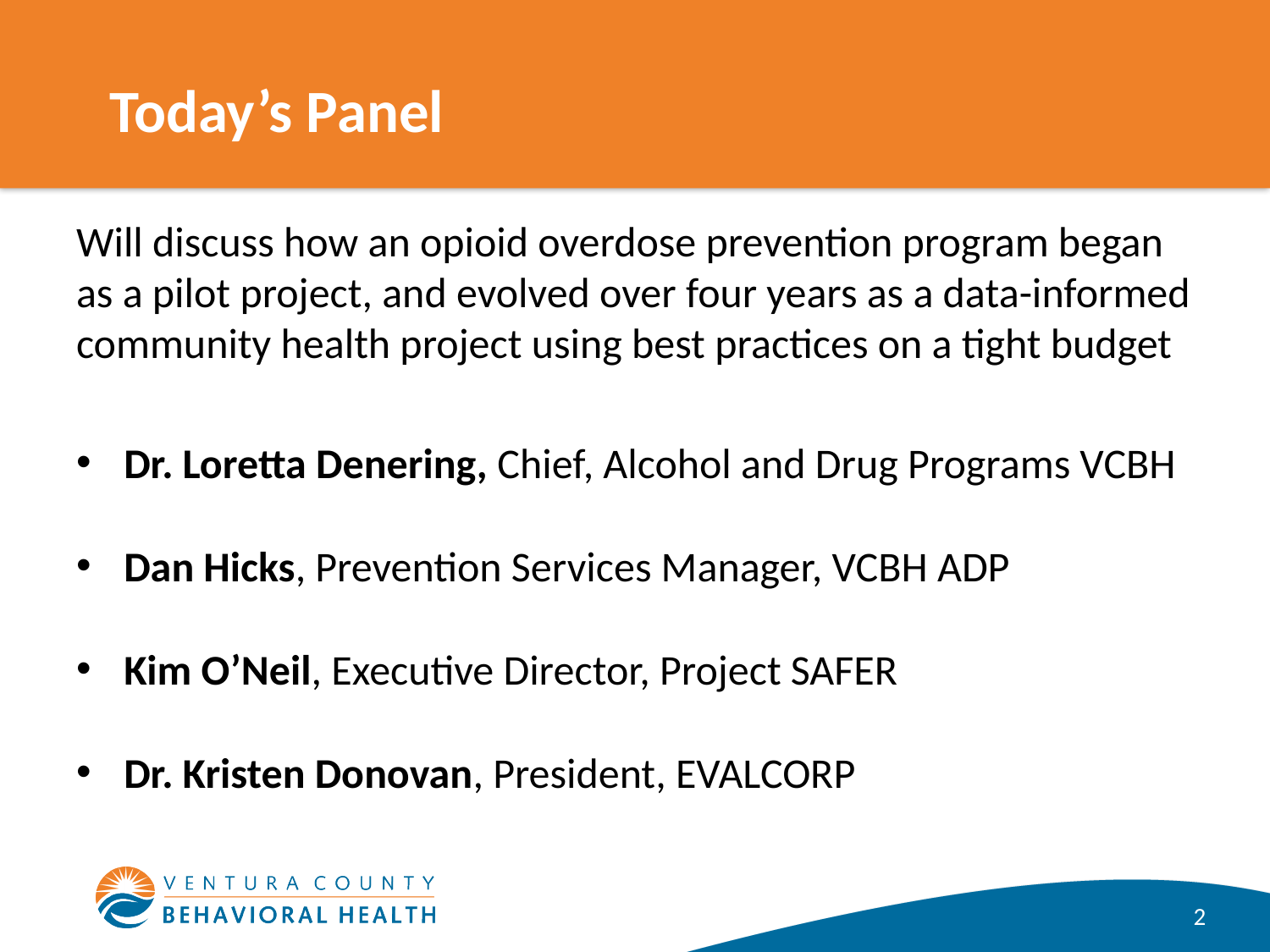

# Today’s Panel
Will discuss how an opioid overdose prevention program began as a pilot project, and evolved over four years as a data-informed community health project using best practices on a tight budget

Dr. Loretta Denering, Chief, Alcohol and Drug Programs VCBH

Dan Hicks, Prevention Services Manager, VCBH ADP

Kim O’Neil, Executive Director, Project SAFER

Dr. Kristen Donovan, President, EVALCORP